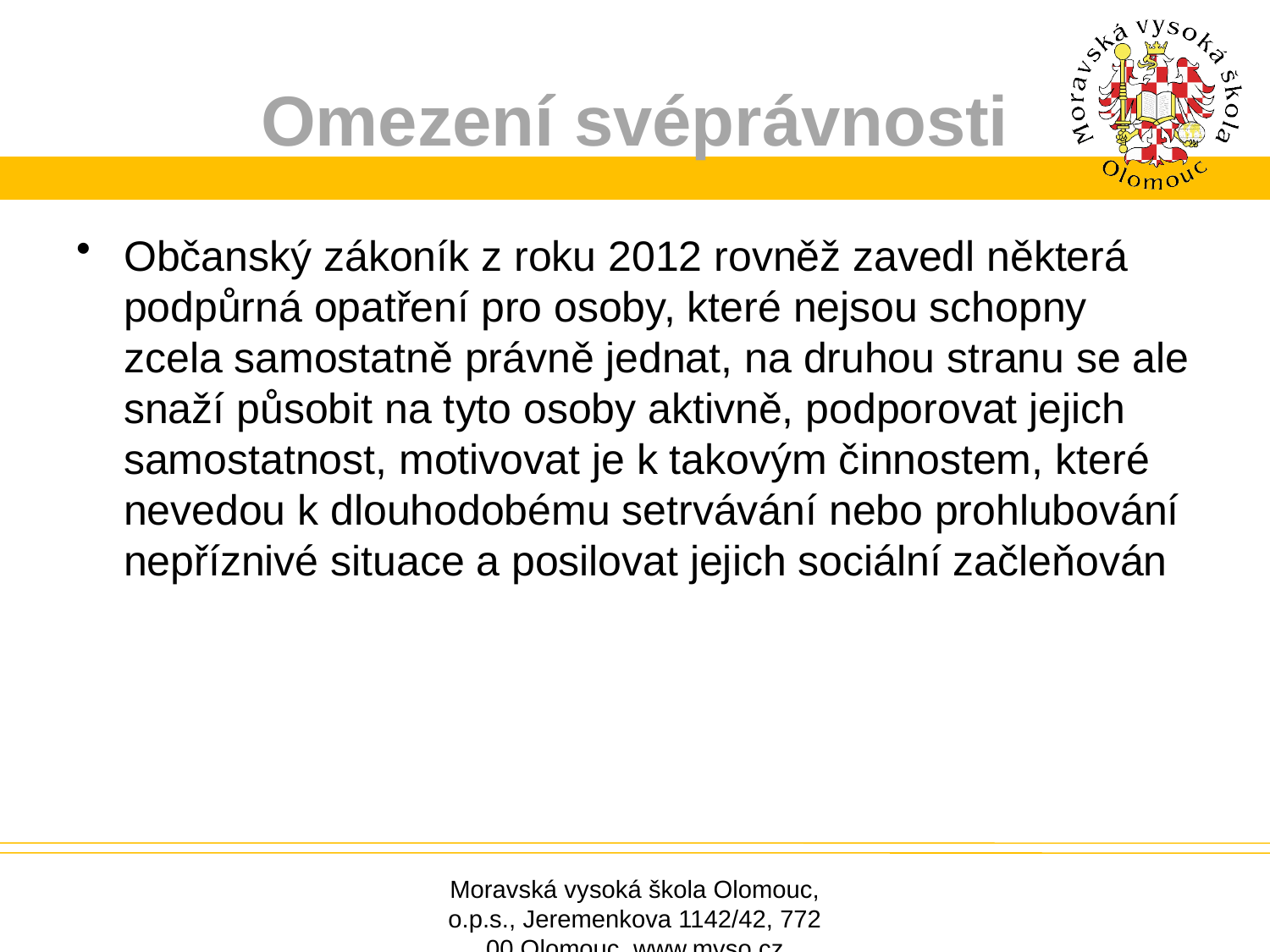

# Omezení svéprávnosti
Občanský zákoník z roku 2012 rovněž zavedl některá podpůrná opatření pro osoby, které nejsou schopny zcela samostatně právně jednat, na druhou stranu se ale snaží působit na tyto osoby aktivně, podporovat jejich samostatnost, motivovat je k takovým činnostem, které nevedou k dlouhodobému setrvávání nebo prohlubování nepříznivé situace a posilovat jejich sociální začleňován
Moravská vysoká škola Olomouc, o.p.s., Jeremenkova 1142/42, 772 00 Olomouc, www.mvso.cz